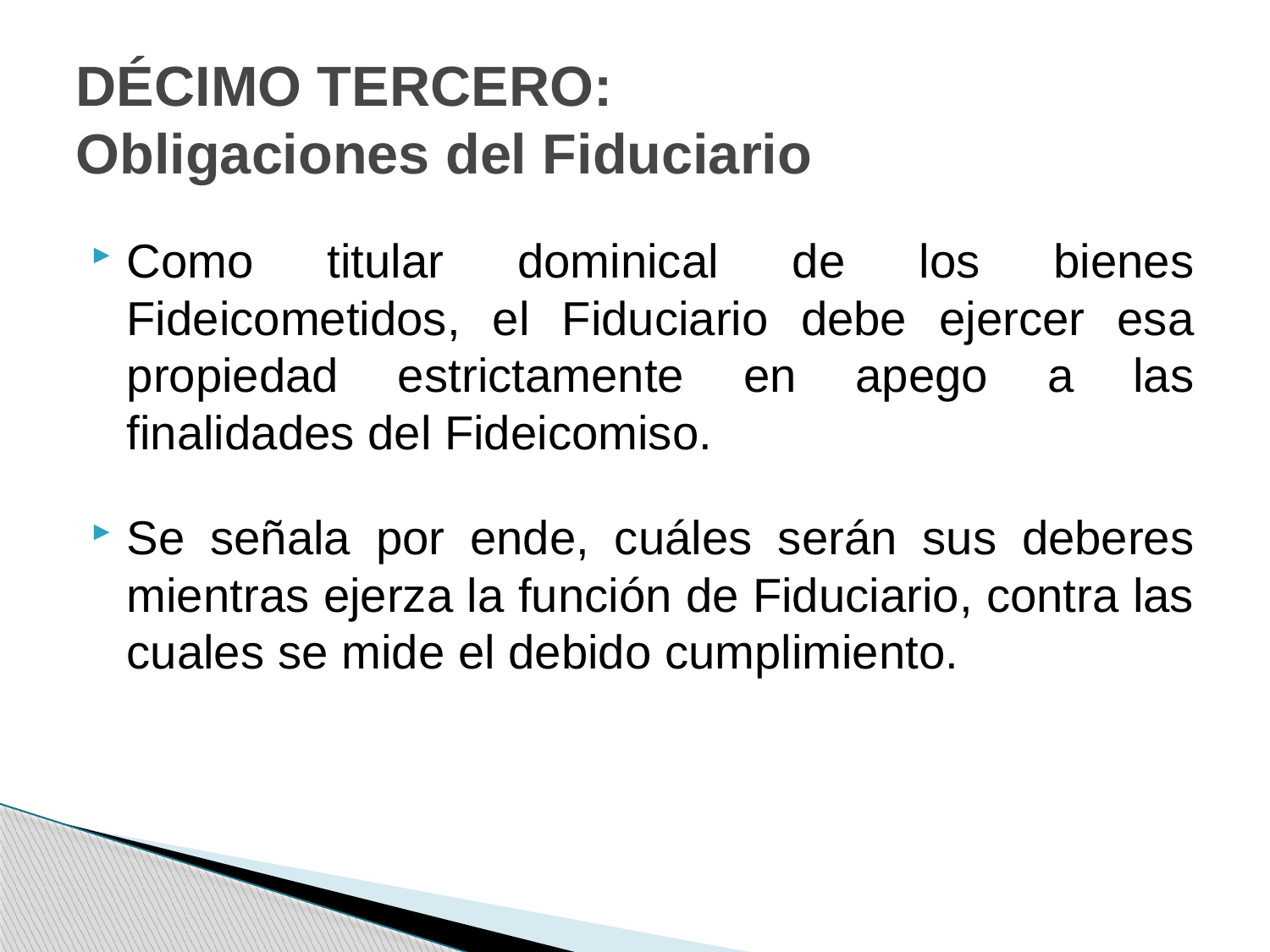

# DÉCIMO TERCERO: Obligaciones del Fiduciario
Como titular dominical de los bienes Fideicometidos, el Fiduciario debe ejercer esa propiedad estrictamente en apego a las finalidades del Fideicomiso.

Se señala por ende, cuáles serán sus deberes mientras ejerza la función de Fiduciario, contra las cuales se mide el debido cumplimiento.